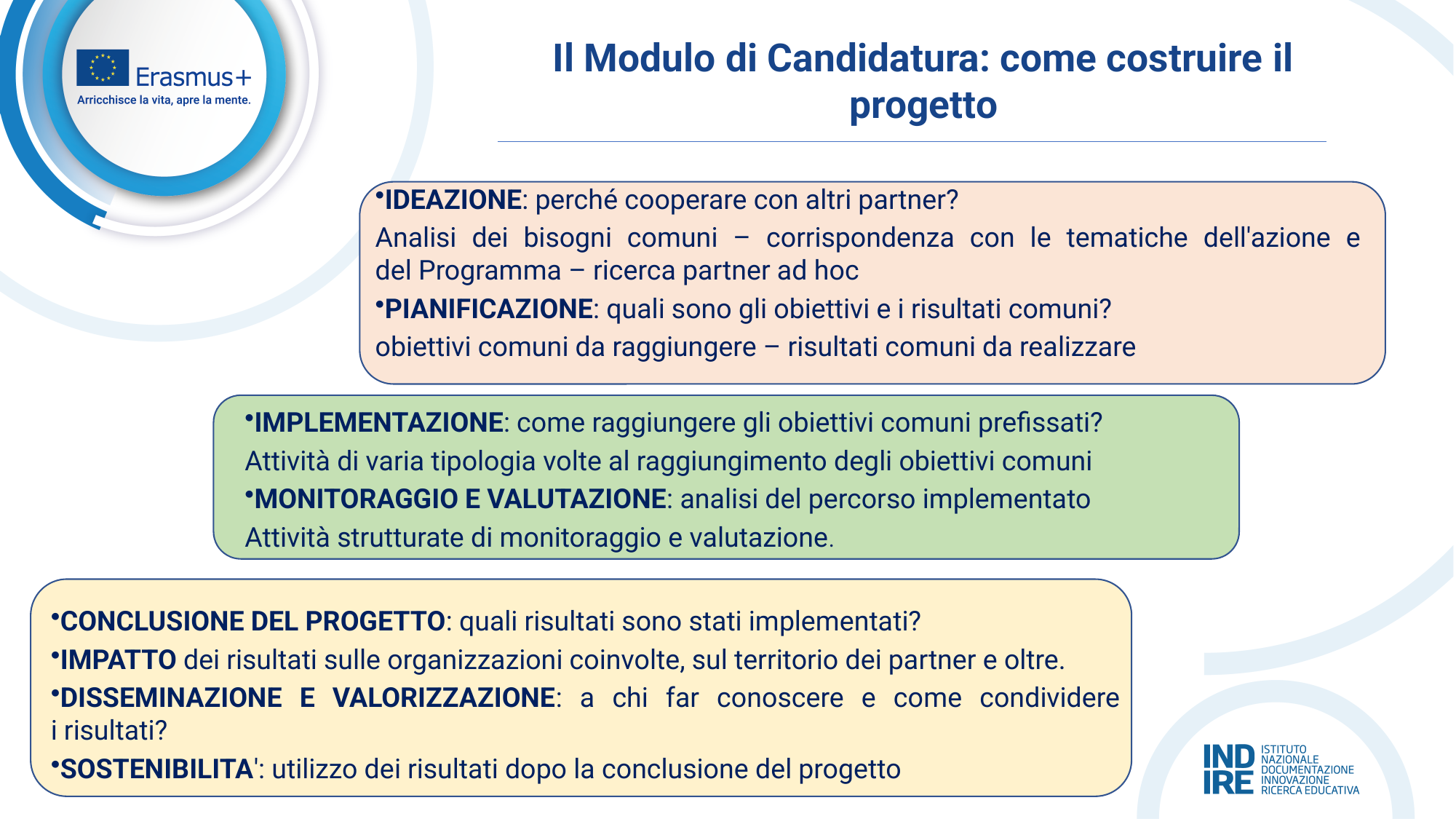

# Il Modulo di Candidatura: come costruire il progetto

IDEAZIONE: perché cooperare con altri partner? ​
Analisi dei bisogni comuni – corrispondenza con le tematiche dell'azione e del Programma – ricerca partner ad hoc​
PIANIFICAZIONE: quali sono gli obiettivi e i risultati comuni?​
obiettivi comuni da raggiungere – risultati comuni da realizzare

IMPLEMENTAZIONE: come raggiungere gli obiettivi comuni prefissati?​
Attività di varia tipologia volte al raggiungimento degli obiettivi comuni​
MONITORAGGIO E VALUTAZIONE: analisi del percorso implementato​
Attività strutturate di monitoraggio e valutazione.

CONCLUSIONE DEL PROGETTO: quali risultati sono stati implementati? ​
IMPATTO dei risultati sulle organizzazioni coinvolte, sul territorio dei partner e oltre.​
DISSEMINAZIONE E VALORIZZAZIONE: a chi far conoscere e come condividere i risultati?​
SOSTENIBILITA': utilizzo dei risultati dopo la conclusione del progetto